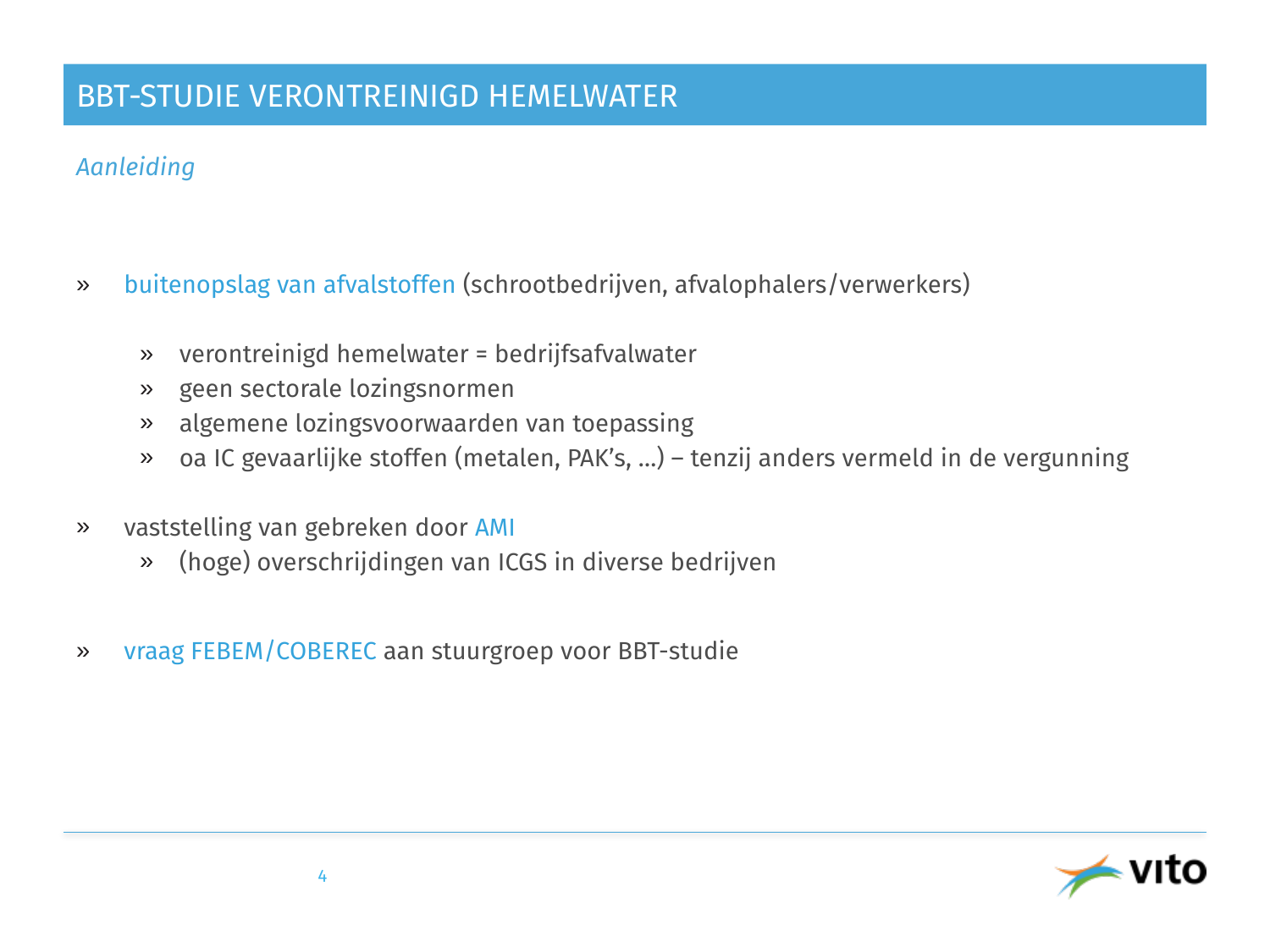

# BBT-studie verontreinigd hemelwater
Aanleiding
buitenopslag van afvalstoffen (schrootbedrijven, afvalophalers/verwerkers)

verontreinigd hemelwater = bedrijfsafvalwater
geen sectorale lozingsnormen
algemene lozingsvoorwaarden van toepassing
oa IC gevaarlijke stoffen (metalen, PAK’s, …) – tenzij anders vermeld in de vergunning

vaststelling van gebreken door AMI
(hoge) overschrijdingen van ICGS in diverse bedrijven

vraag FEBEM/COBEREC aan stuurgroep voor BBT-studie

4